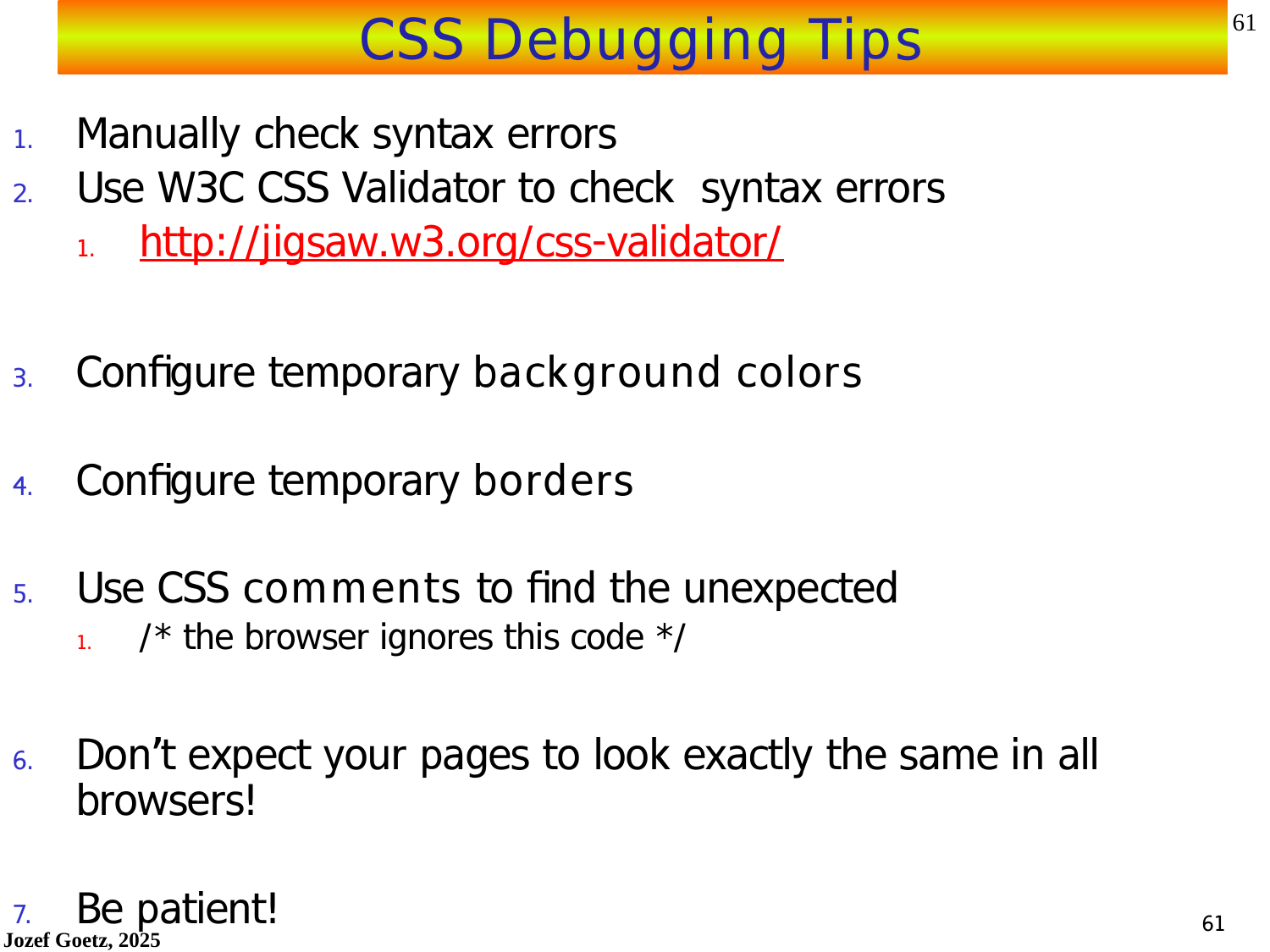

# CSS Debugging Tips
Manually check syntax errors
Use W3C CSS Validator to check  syntax errors
http://jigsaw.w3.org/css-validator/

Configure temporary background colors

Configure temporary borders

Use CSS comments to find the unexpected
/* the browser ignores this code */

Don’t expect your pages to look exactly the same in all browsers!

Be patient!

61